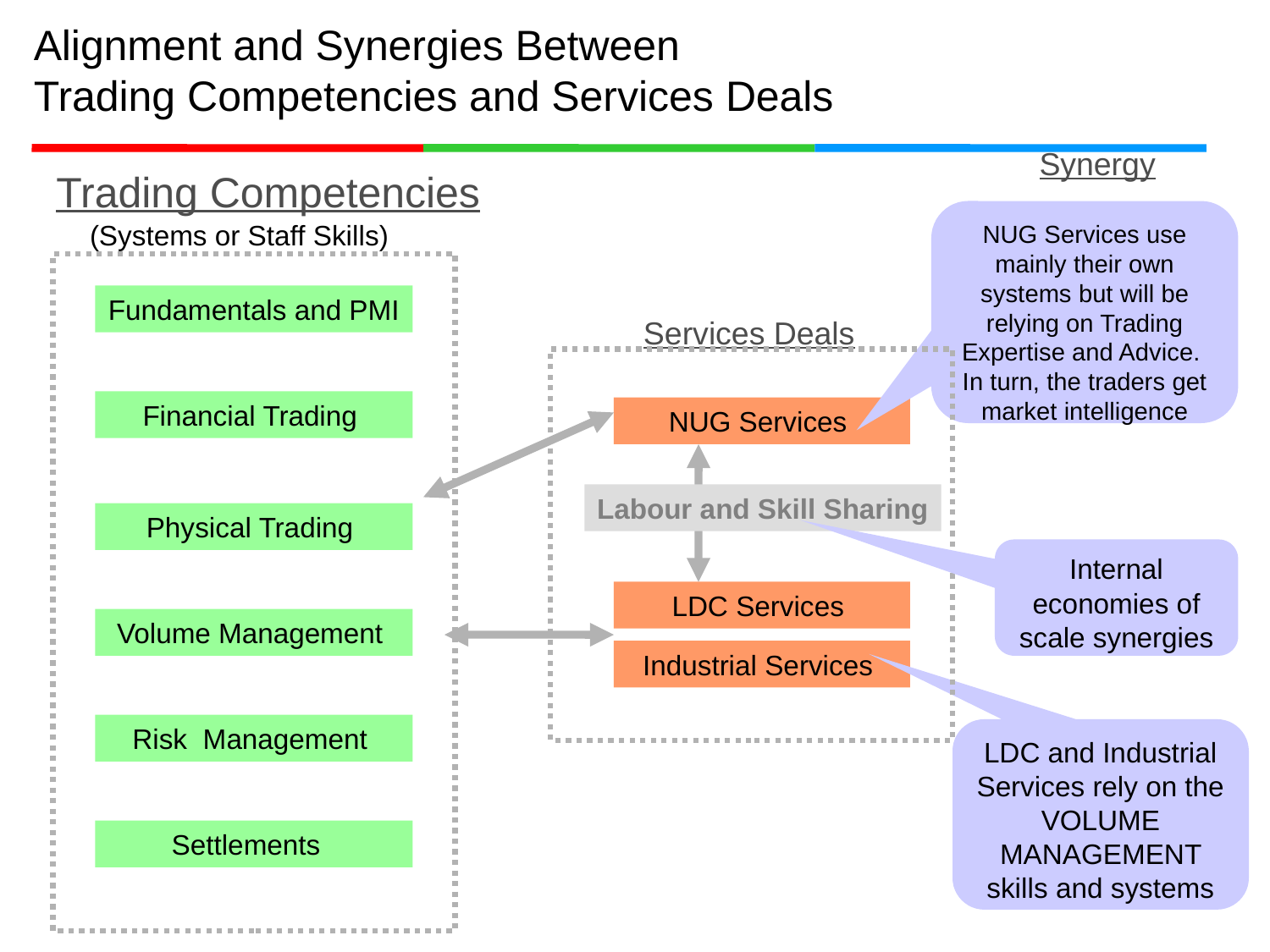

# Alignment and Synergies Between Trading Competencies and Services Deals
Synergy
Trading Competencies
NUG Services use mainly their own systems but will be relying on Trading Expertise and Advice.  In turn, the traders get market intelligence
(Systems or Staff Skills)

Fundamentals and PMI
Services Deals

Financial Trading
NUG Services

Labour and Skill Sharing
Physical Trading
Internal economies of scale synergies
LDC Services
Volume Management

Industrial Services
Risk  Management
LDC and Industrial Services rely on the VOLUME MANAGEMENT skills and systems
Settlements